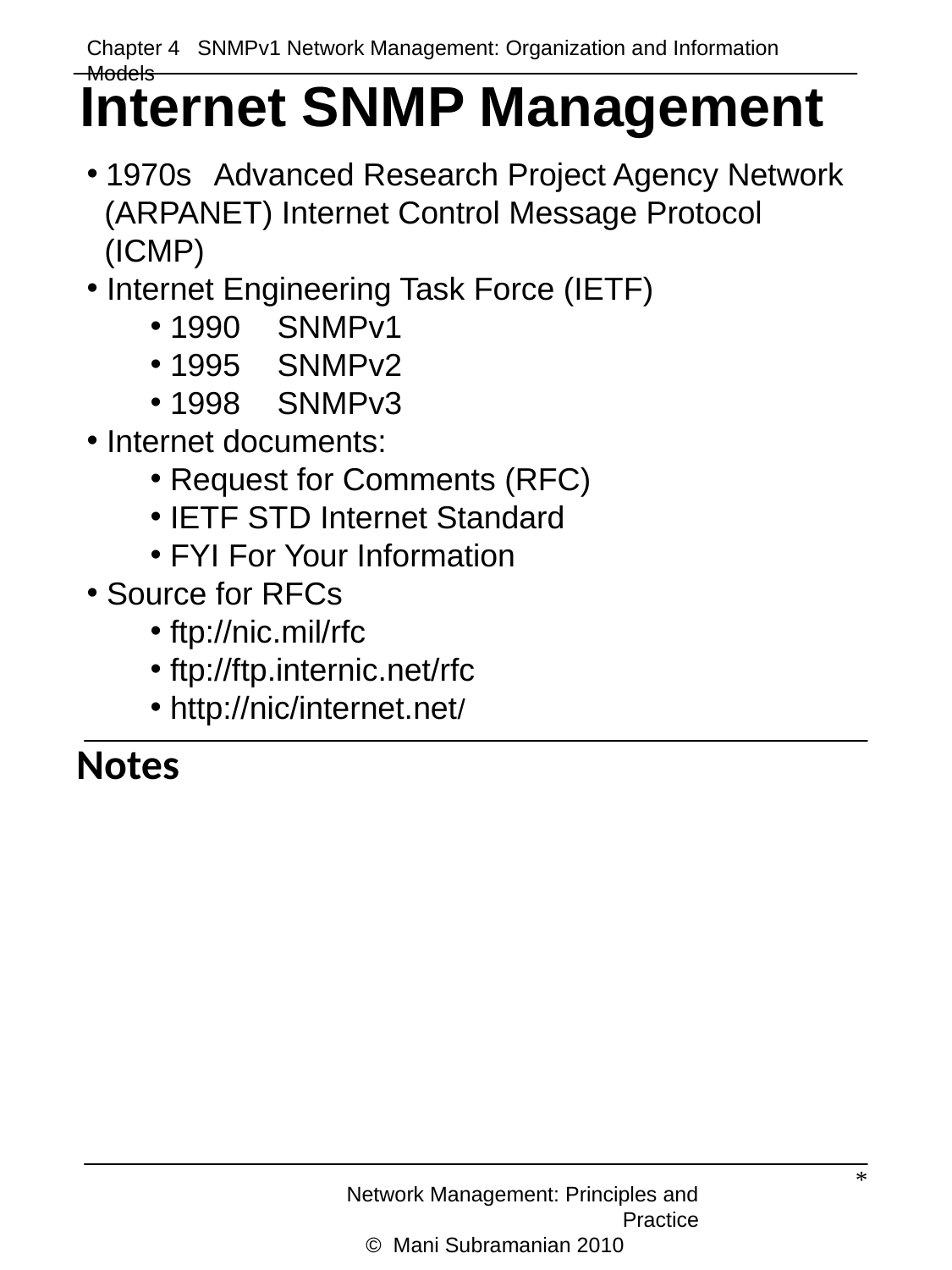

Chapter 4   SNMPv1 Network Management: Organization and Information Models
Internet SNMP Management
 1970s	Advanced Research Project Agency Network
  (ARPANET) Internet Control Message Protocol
  (ICMP)
 Internet Engineering Task Force (IETF)
 1990	SNMPv1
 1995	SNMPv2
 1998	SNMPv3
 Internet documents:
 Request for Comments (RFC)
 IETF STD Internet Standard
 FYI For Your Information
 Source for RFCs
 ftp://nic.mil/rfc
 ftp://ftp.internic.net/rfc
 http://nic/internet.net/

Notes
*
Network Management: Principles and Practice
        ©  Mani Subramanian 2010